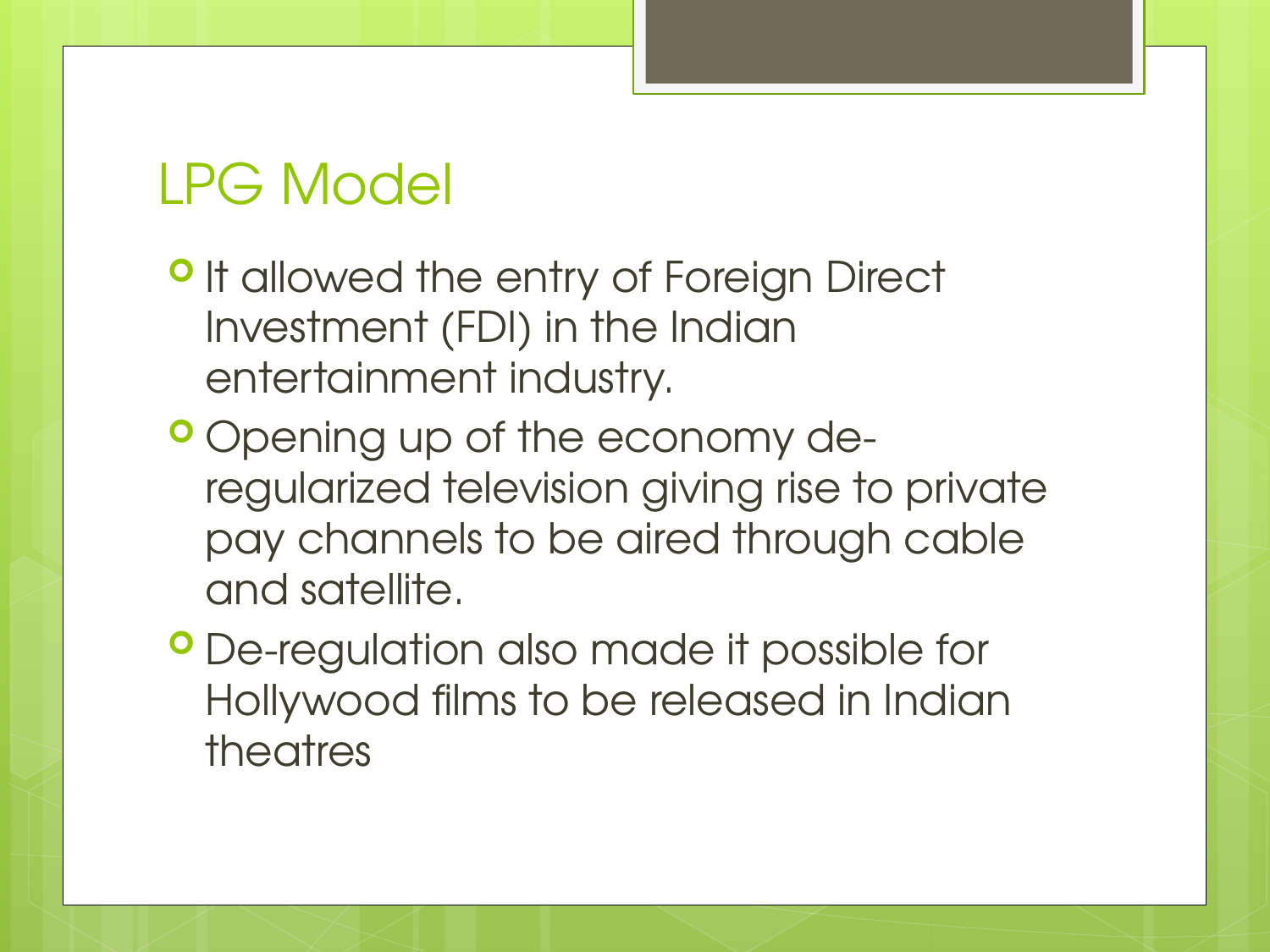

# LPG Model
It allowed the entry of Foreign Direct Investment (FDI) in the Indian entertainment industry.
Opening up of the economy de-regularized television giving rise to private pay channels to be aired through cable and satellite.
De-regulation also made it possible for Hollywood films to be released in Indian theatres